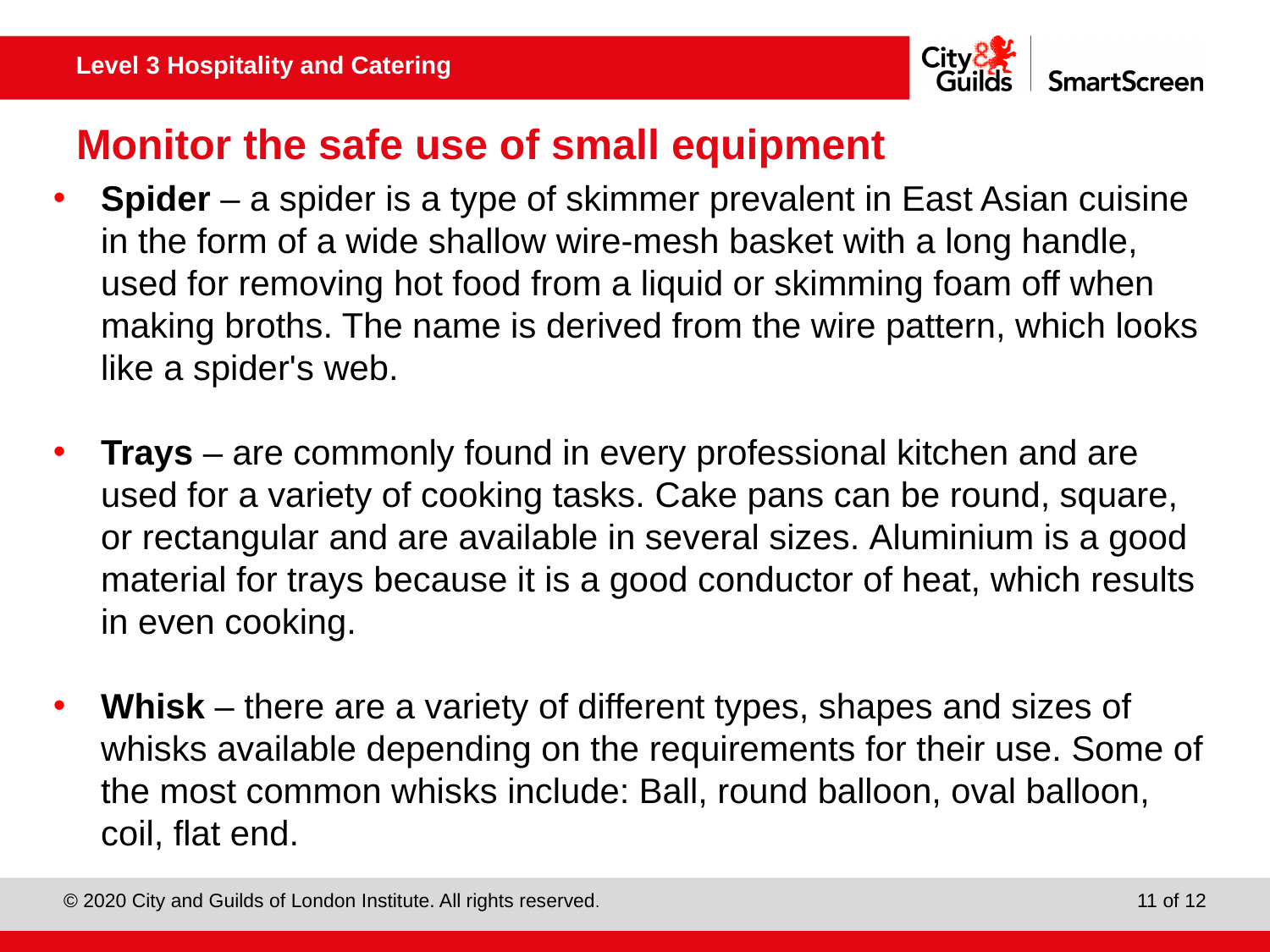

# Monitor the safe use of small equipment
Spider – a spider is a type of skimmer prevalent in East Asian cuisine in the form of a wide shallow wire-mesh basket with a long handle, used for removing hot food from a liquid or skimming foam off when making broths. The name is derived from the wire pattern, which looks like a spider's web.

Trays – are commonly found in every professional kitchen and are used for a variety of cooking tasks. Cake pans can be round, square, or rectangular and are available in several sizes. Aluminium is a good material for trays because it is a good conductor of heat, which results in even cooking.

Whisk – there are a variety of different types, shapes and sizes of whisks available depending on the requirements for their use. Some of the most common whisks include: Ball, round balloon, oval balloon, coil, flat end.

11